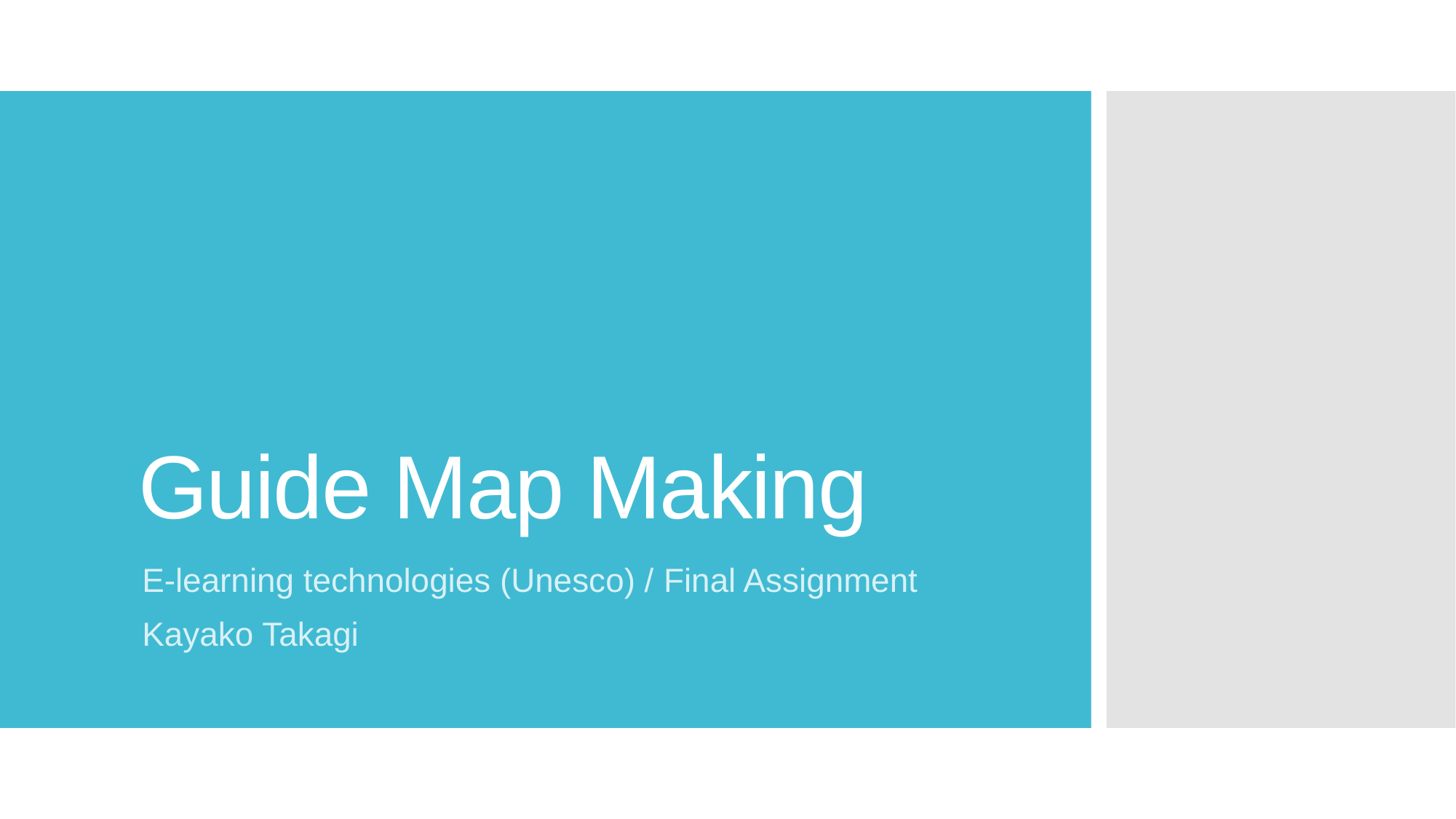

# Guide Map Making
E-learning technologies (Unesco) / Final Assignment
Kayako Takagi